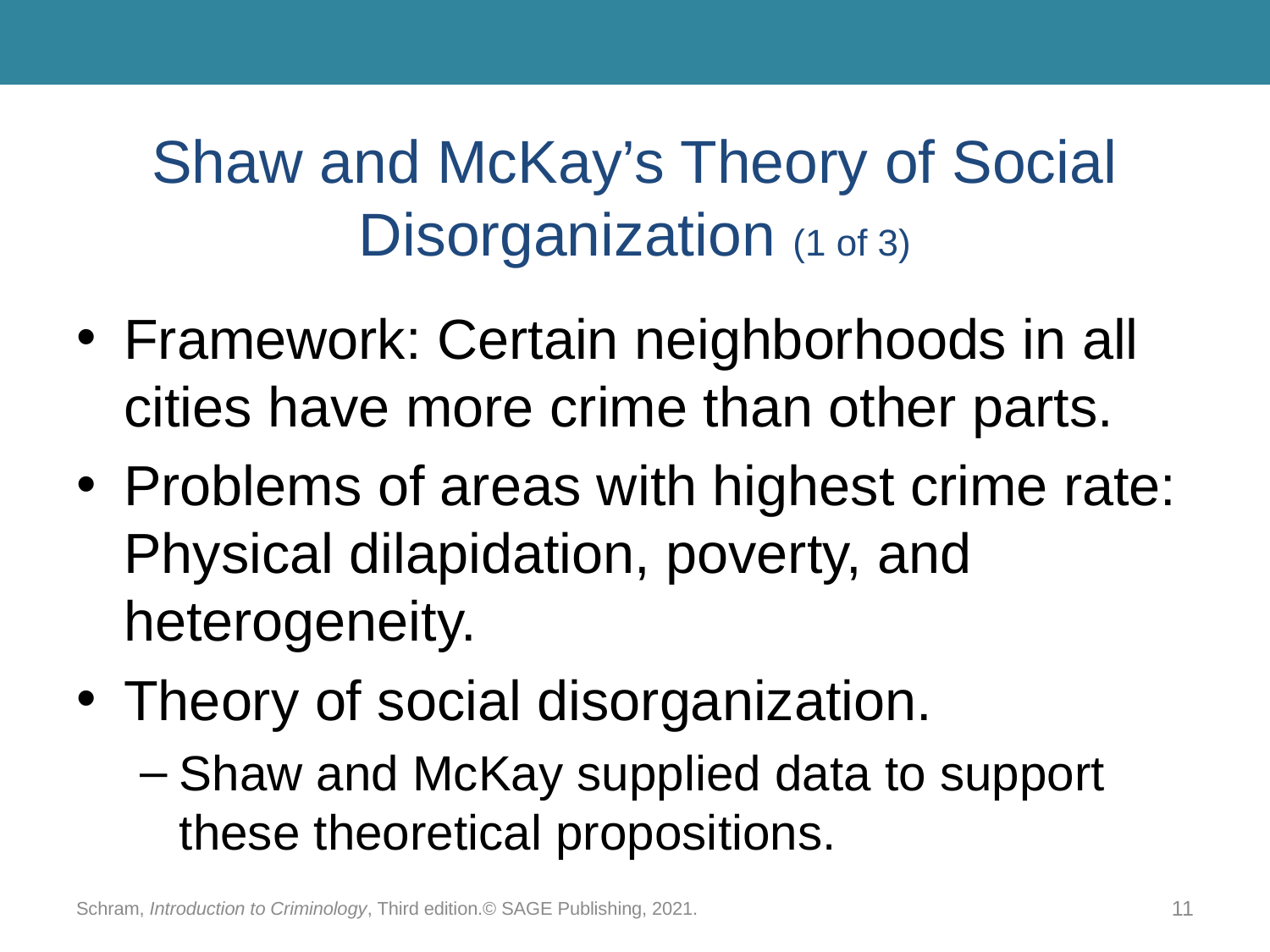

# Shaw and McKay’s Theory of Social Disorganization (1 of 3)
Framework: Certain neighborhoods in all cities have more crime than other parts.
Problems of areas with highest crime rate: Physical dilapidation, poverty, and heterogeneity.
Theory of social disorganization.
Shaw and McKay supplied data to support these theoretical propositions.
Schram, Introduction to Criminology, Third edition.© SAGE Publishing, 2021.
11